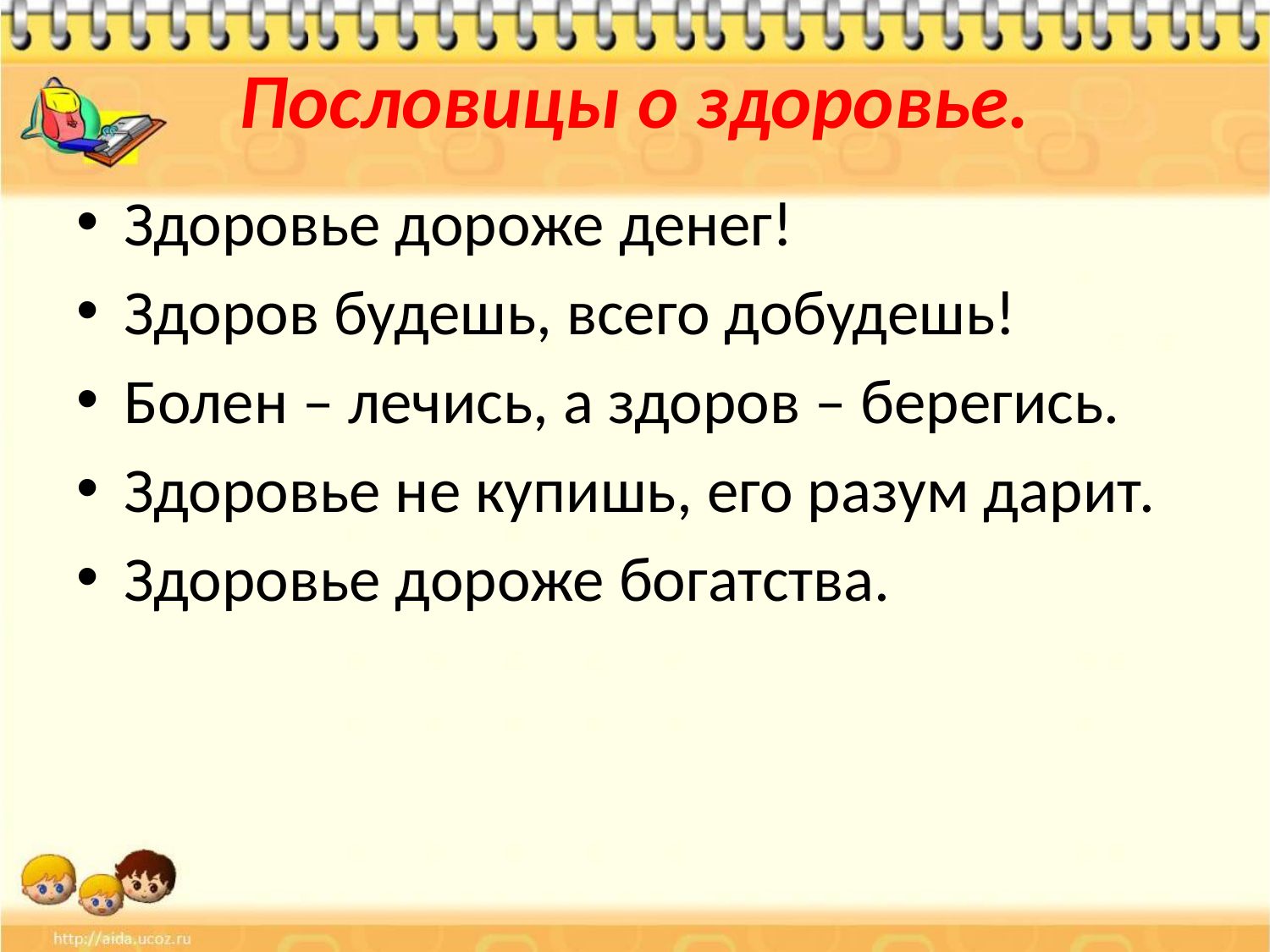

# Пословицы о здоровье.
Здоровье дороже денег!
Здоров будешь, всего добудешь!
Болен – лечись, а здоров – берегись.
Здоровье не купишь, его разум дарит.
Здоровье дороже богатства.